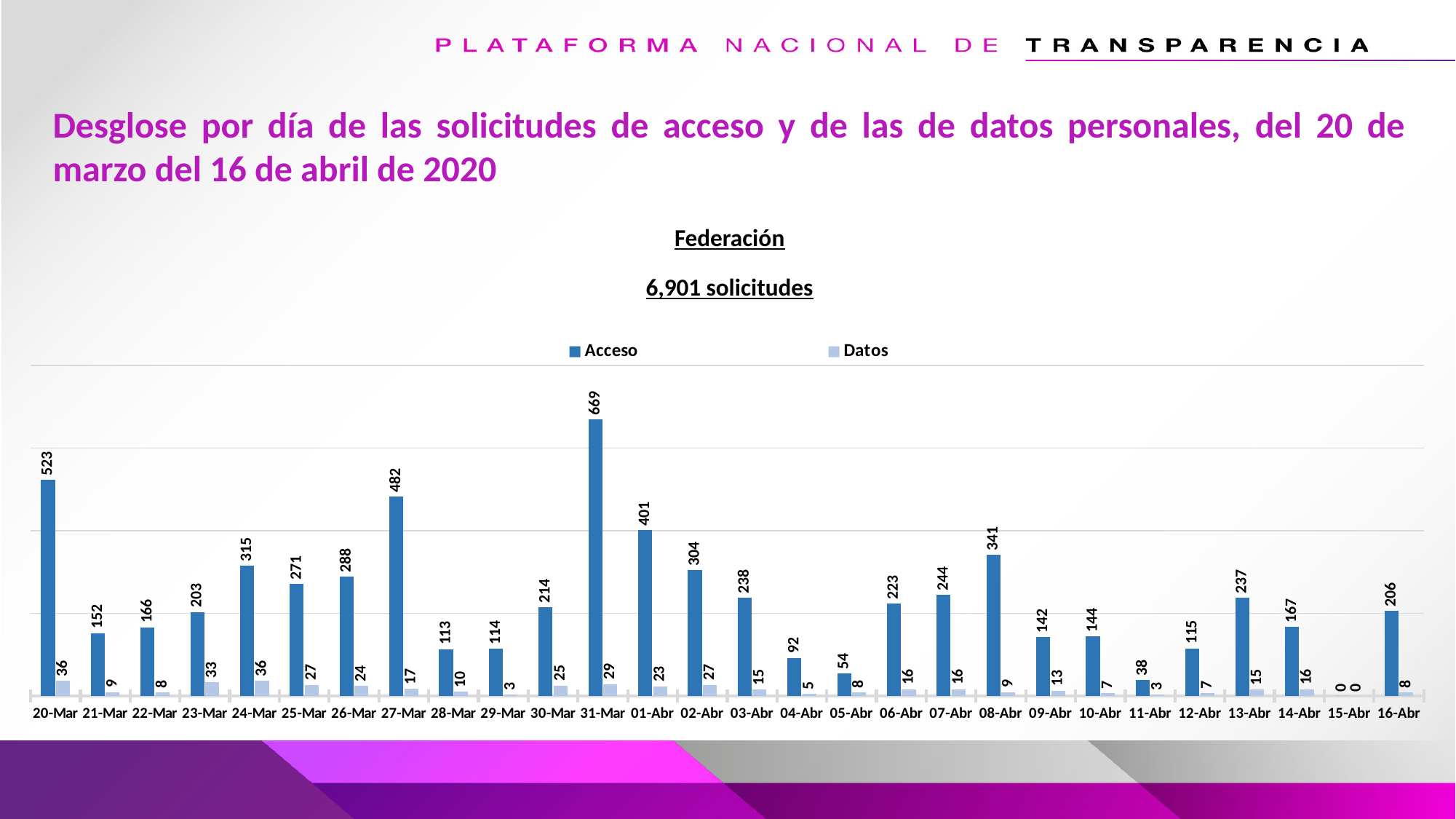

Desglose por día de las solicitudes de acceso y de las de datos personales, del 20 de marzo del 16 de abril de 2020
Federación

6,901 solicitudes

### Chart

| Category | Acceso | Datos |
|---|---|---|
| 20-Mar | 523.0 | 36.0 |
| 21-Mar | 152.0 | 9.0 |
| 22-Mar | 166.0 | 8.0 |
| 23-Mar | 203.0 | 33.0 |
| 24-Mar | 315.0 | 36.0 |
| 25-Mar | 271.0 | 27.0 |
| 26-Mar | 288.0 | 24.0 |
| 27-Mar | 482.0 | 17.0 |
| 28-Mar | 113.0 | 10.0 |
| 29-Mar | 114.0 | 3.0 |
| 30-Mar | 214.0 | 25.0 |
| 31-Mar | 669.0 | 29.0 |
| 01-Abr | 401.0 | 23.0 |
| 02-Abr | 304.0 | 27.0 |
| 03-Abr | 238.0 | 15.0 |
| 04-Abr | 92.0 | 5.0 |
| 05-Abr | 54.0 | 8.0 |
| 06-Abr | 223.0 | 16.0 |
| 07-Abr | 244.0 | 16.0 |
| 08-Abr | 341.0 | 9.0 |
| 09-Abr | 142.0 | 13.0 |
| 10-Abr | 144.0 | 7.0 |
| 11-Abr | 38.0 | 3.0 |
| 12-Abr | 115.0 | 7.0 |
| 13-Abr | 237.0 | 15.0 |
| 14-Abr | 167.0 | 16.0 |
| 15-Abr | 0.0 | 0.0 |
| 16-Abr | 206.0 | 8.0 |